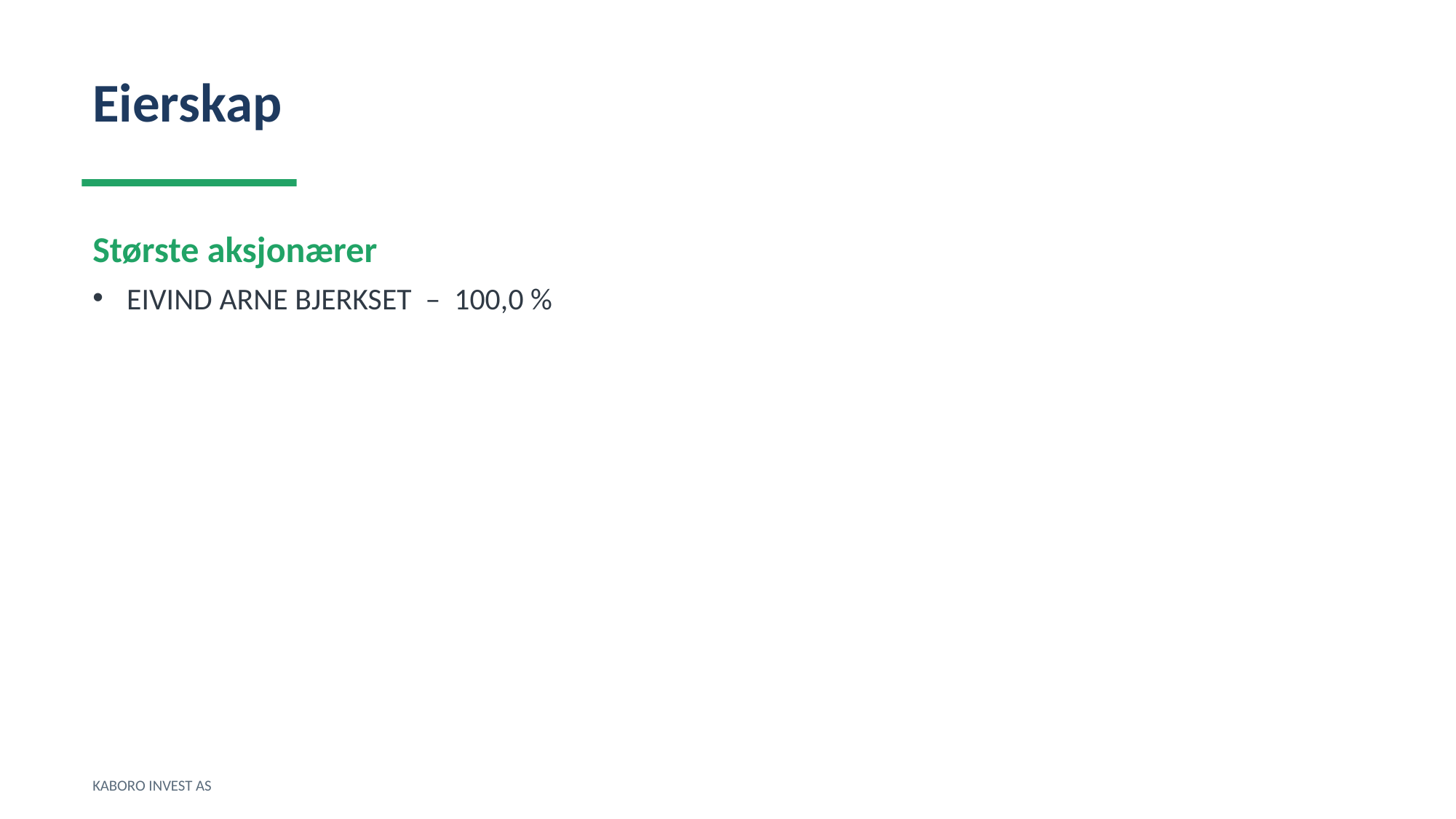

Eierskap

Største aksjonærer
EIVIND ARNE BJERKSET  –  100,0 %
KABORO INVEST AS